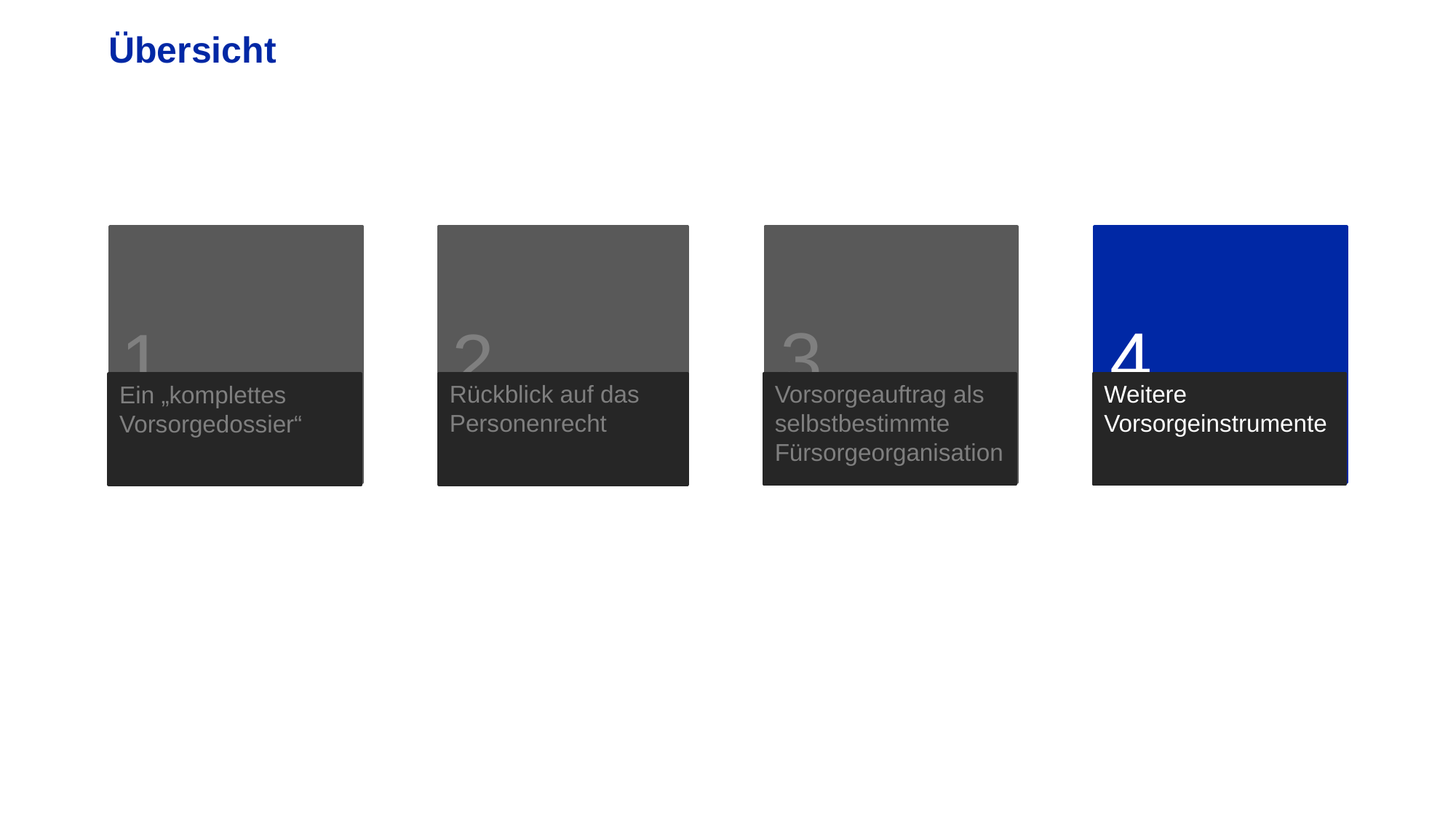

# Übersicht

1
Ein „komplettes Vorsorgedossier“

2
Rückblick auf das Personenrecht

3
Vorsorgeauftrag als selbstbestimmte Fürsorgeorganisation

4
Weitere Vorsorgeinstrumente